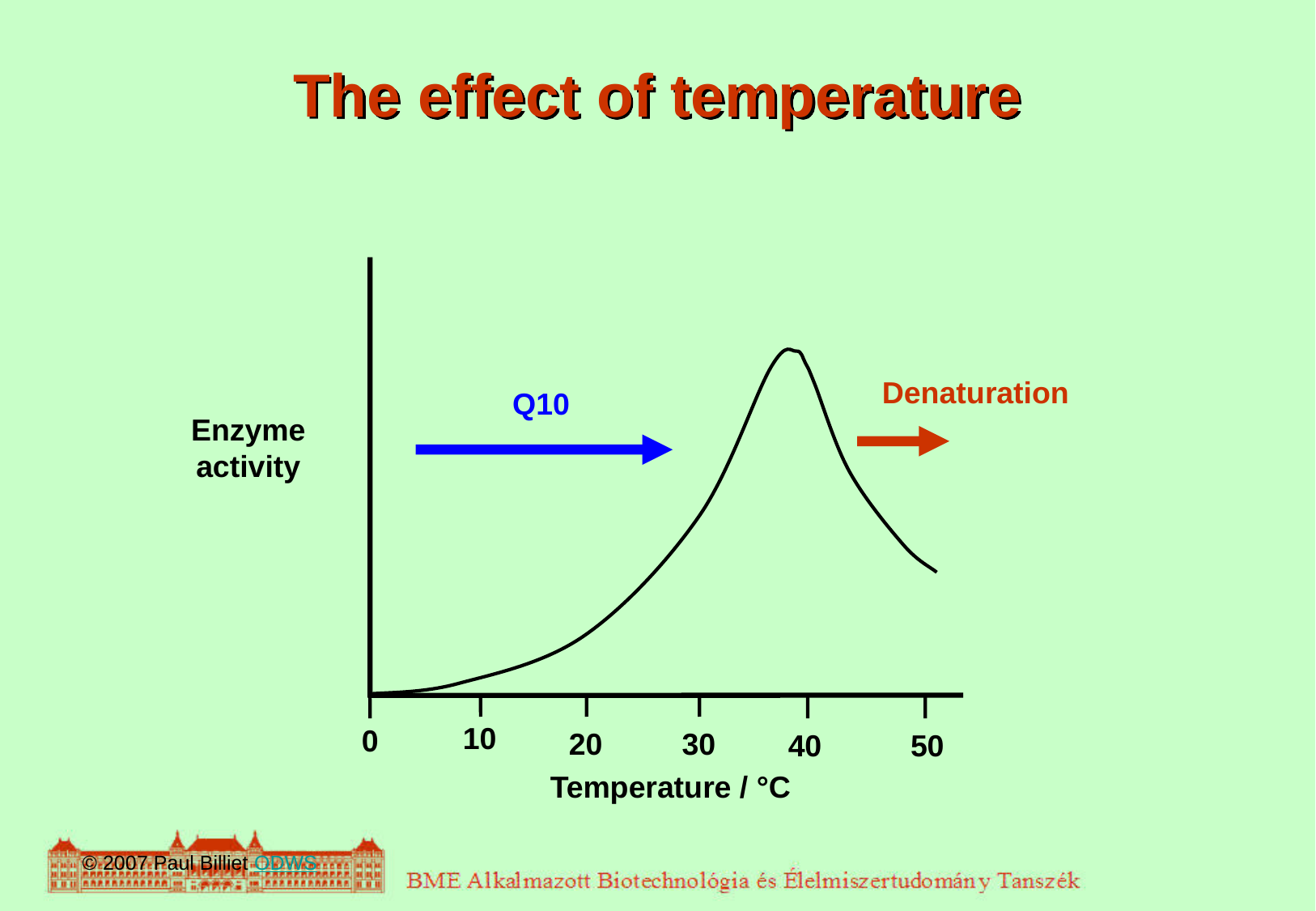

# The effect of temperature

Enzyme activity

10
0
20
30
40
50
Temperature / °C
Denaturation
Q10

© 2007 Paul Billiet ODWS